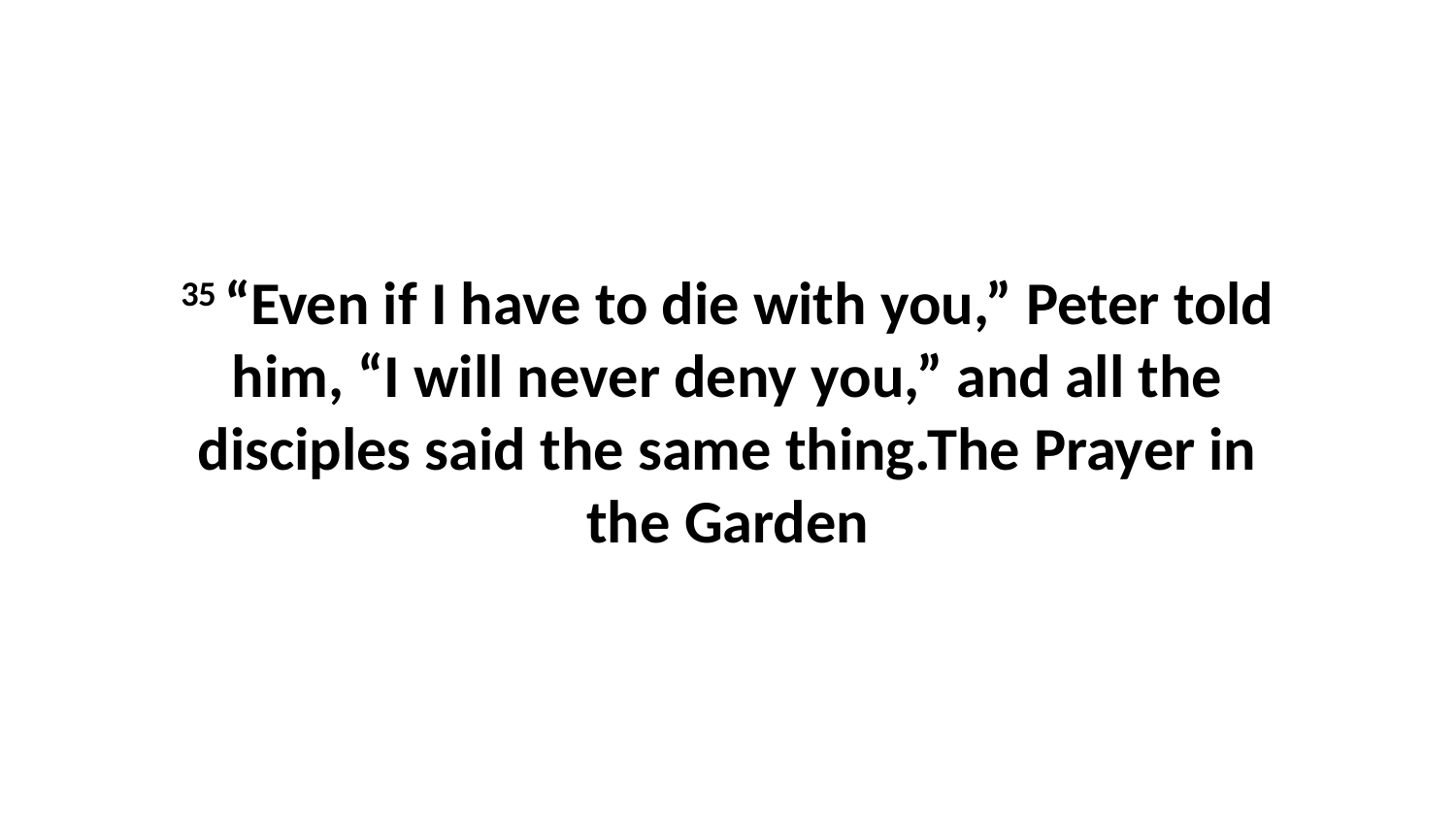

35 “Even if I have to die with you,” Peter told him, “I will never deny you,” and all the disciples said the same thing.The Prayer in the Garden